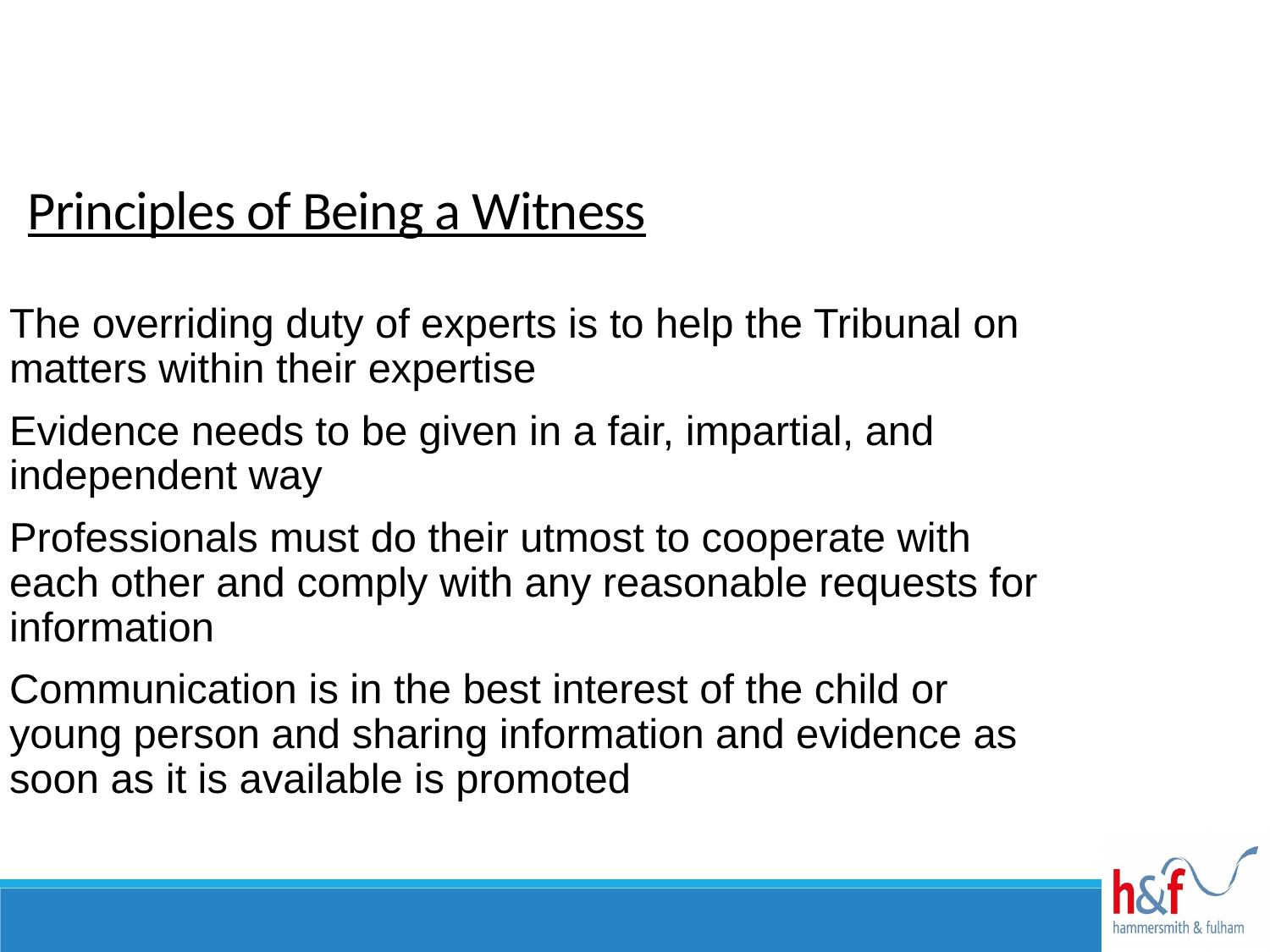

Principles of Being a Witness
The overriding duty of experts is to help the Tribunal on matters within their expertise
Evidence needs to be given in a fair, impartial, and independent way
Professionals must do their utmost to cooperate with each other and comply with any reasonable requests for information
Communication is in the best interest of the child or young person and sharing information and evidence as soon as it is available is promoted